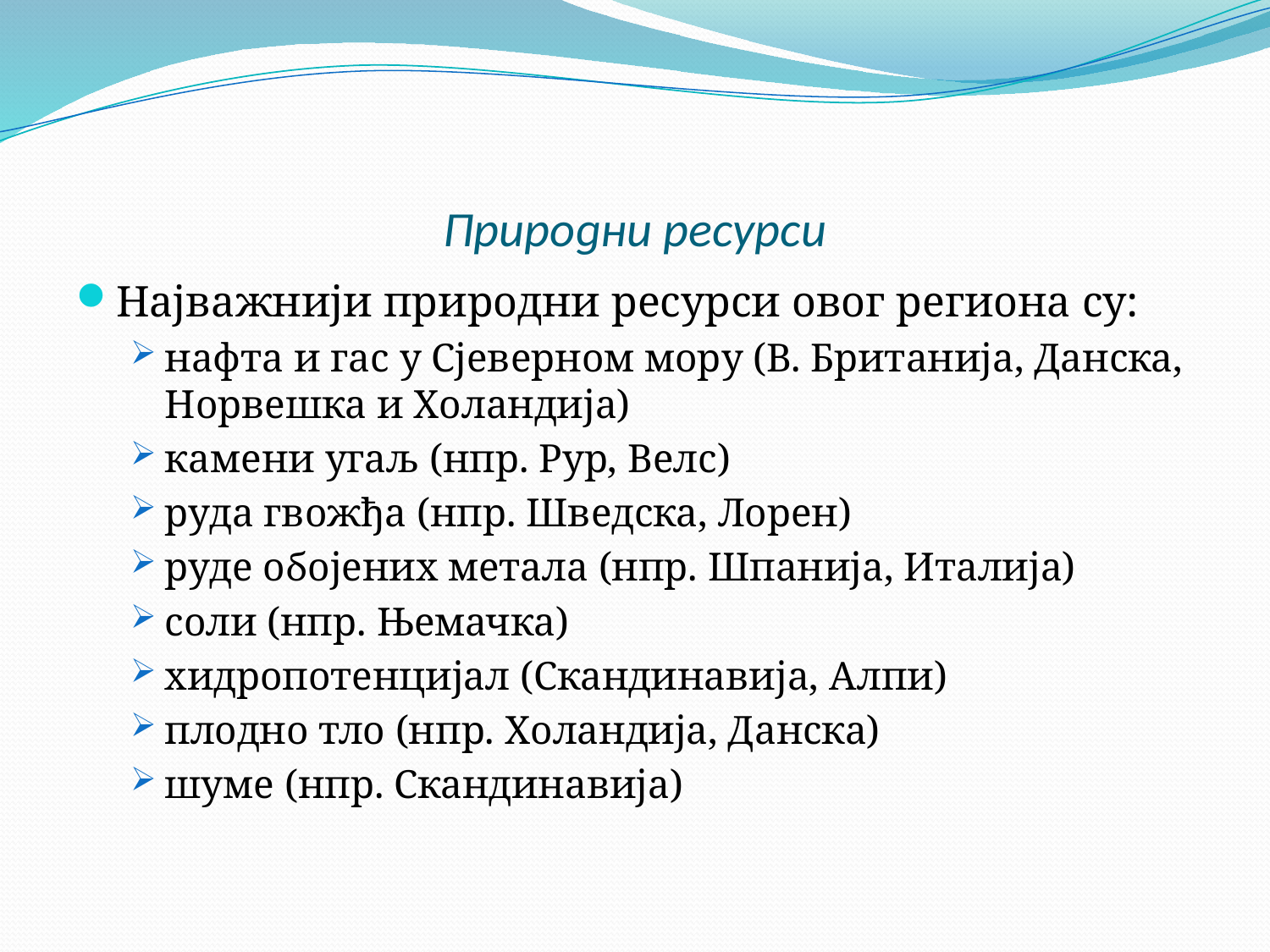

# Природни ресурси
Најважнији природни ресурси овог региона су:
нафта и гас у Сјеверном мору (В. Британија, Данска, Норвешка и Холандија)
камени угаљ (нпр. Рур, Велс)
руда гвожђа (нпр. Шведска, Лорен)
руде обојених метала (нпр. Шпанија, Италија)
соли (нпр. Њемачка)
хидропотенцијал (Скандинавија, Алпи)
плодно тло (нпр. Холандија, Данска)
шуме (нпр. Скандинавија)